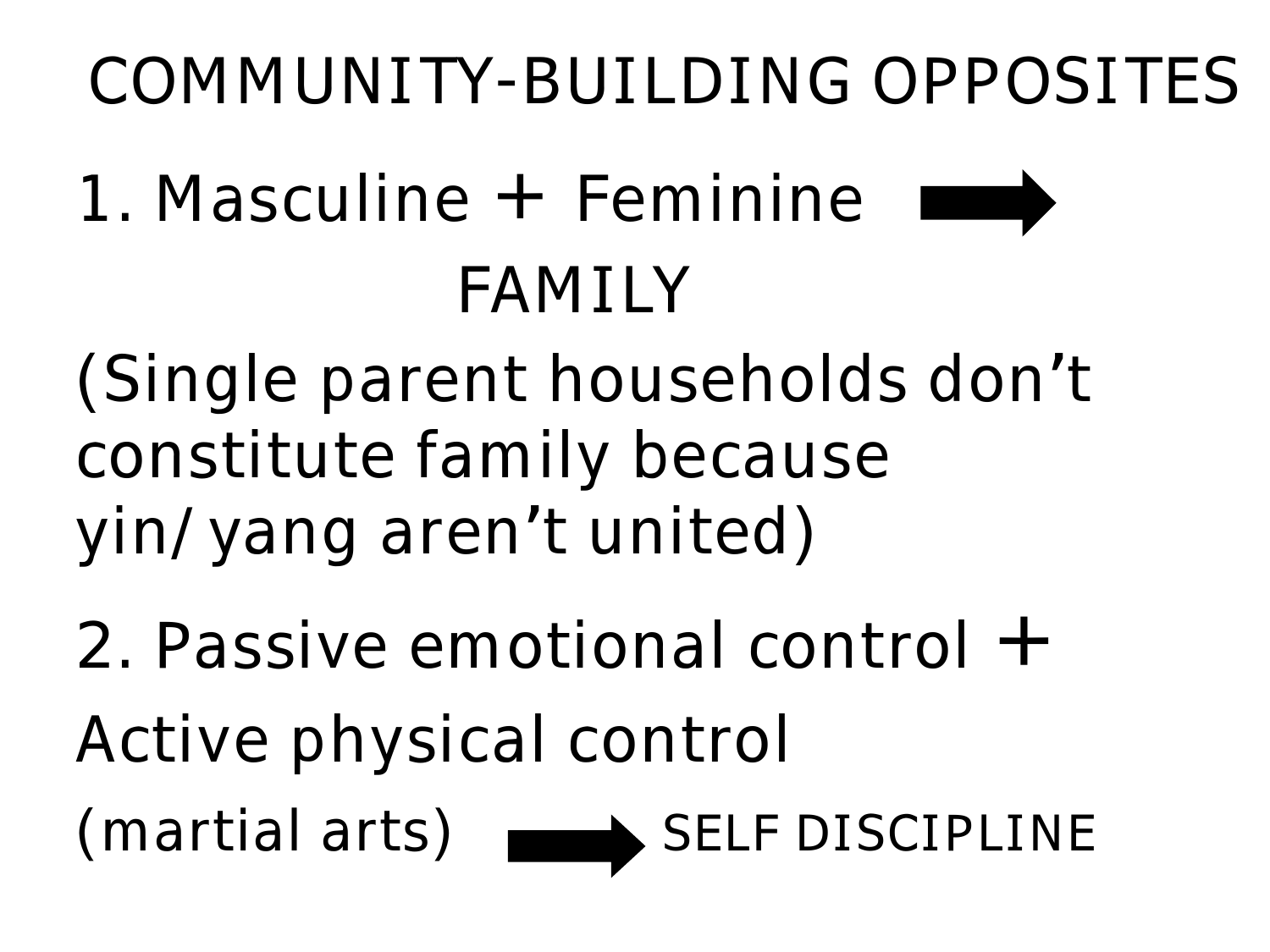

# COMMUNITY-BUILDING OPPOSITES
1. Masculine + Feminine
			FAMILY
(Single parent households don’t constitute family because yin/yang aren’t united)
2. Passive emotional control +
Active physical control
(martial arts)           SELF DISCIPLINE